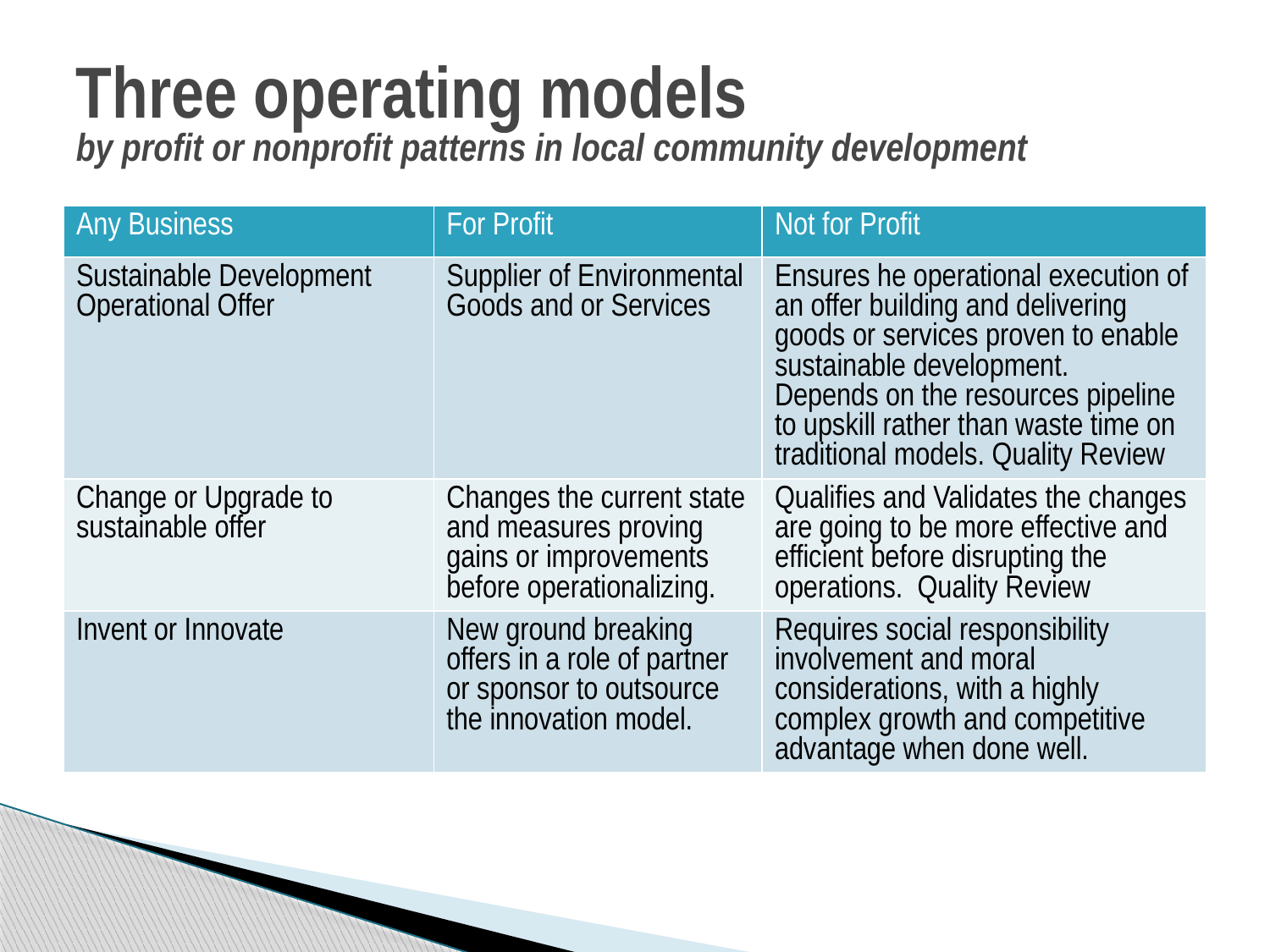

# Three operating models by profit or nonprofit patterns in local community development
| Any Business | For Profit | Not for Profit |
| --- | --- | --- |
| Sustainable Development Operational Offer | Supplier of Environmental Goods and or Services | Ensures he operational execution of an offer building and delivering goods or services proven to enable sustainable development. Depends on the resources pipeline to upskill rather than waste time on traditional models. Quality Review |
| Change or Upgrade to sustainable offer | Changes the current state and measures proving gains or improvements before operationalizing. | Qualifies and Validates the changes are going to be more effective and efficient before disrupting the operations. Quality Review |
| Invent or Innovate | New ground breaking offers in a role of partner or sponsor to outsource the innovation model. | Requires social responsibility involvement and moral considerations, with a highly complex growth and competitive advantage when done well. |